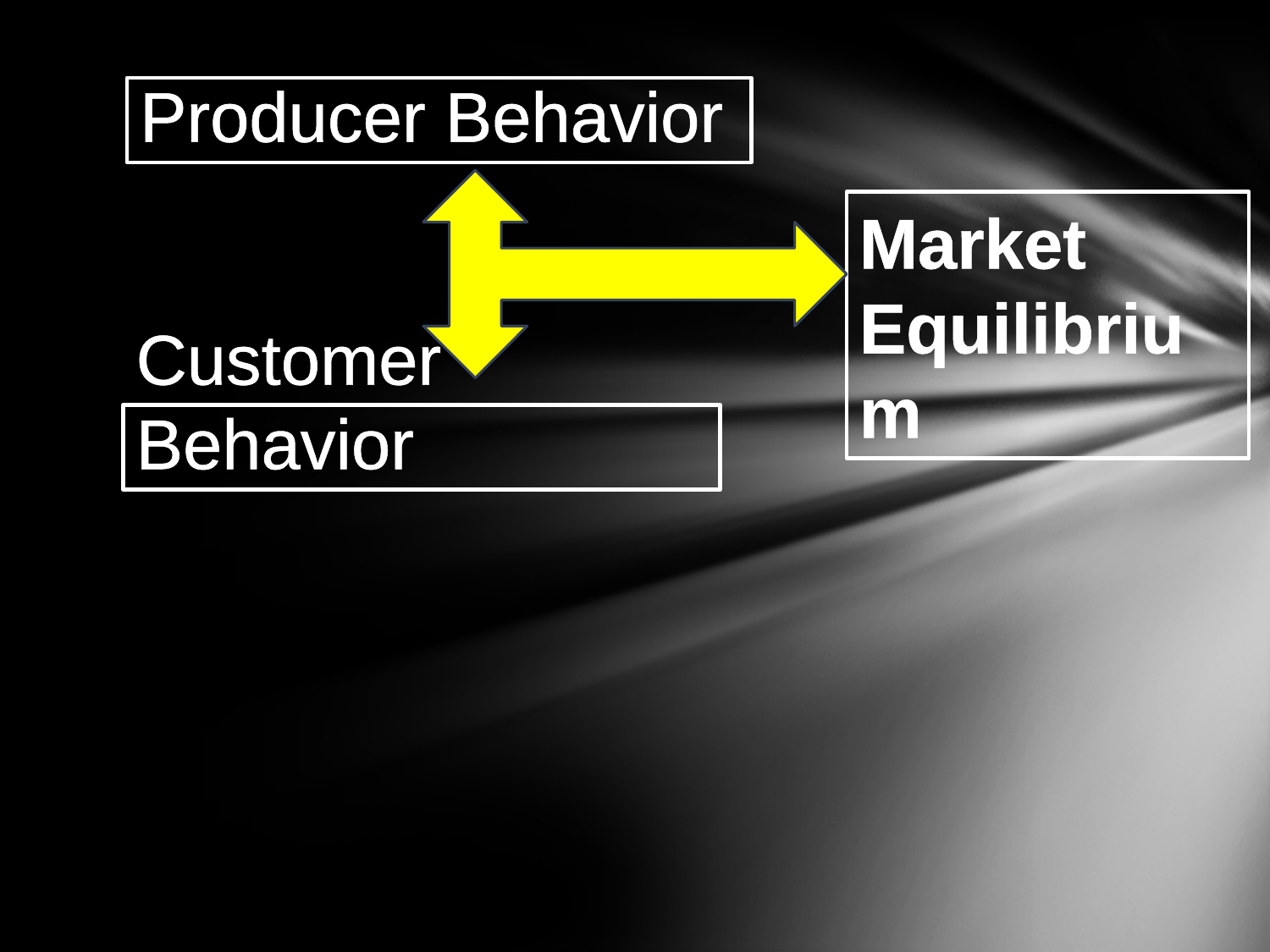

# Producer Behavior
Market Equilibrium
Customer Behavior